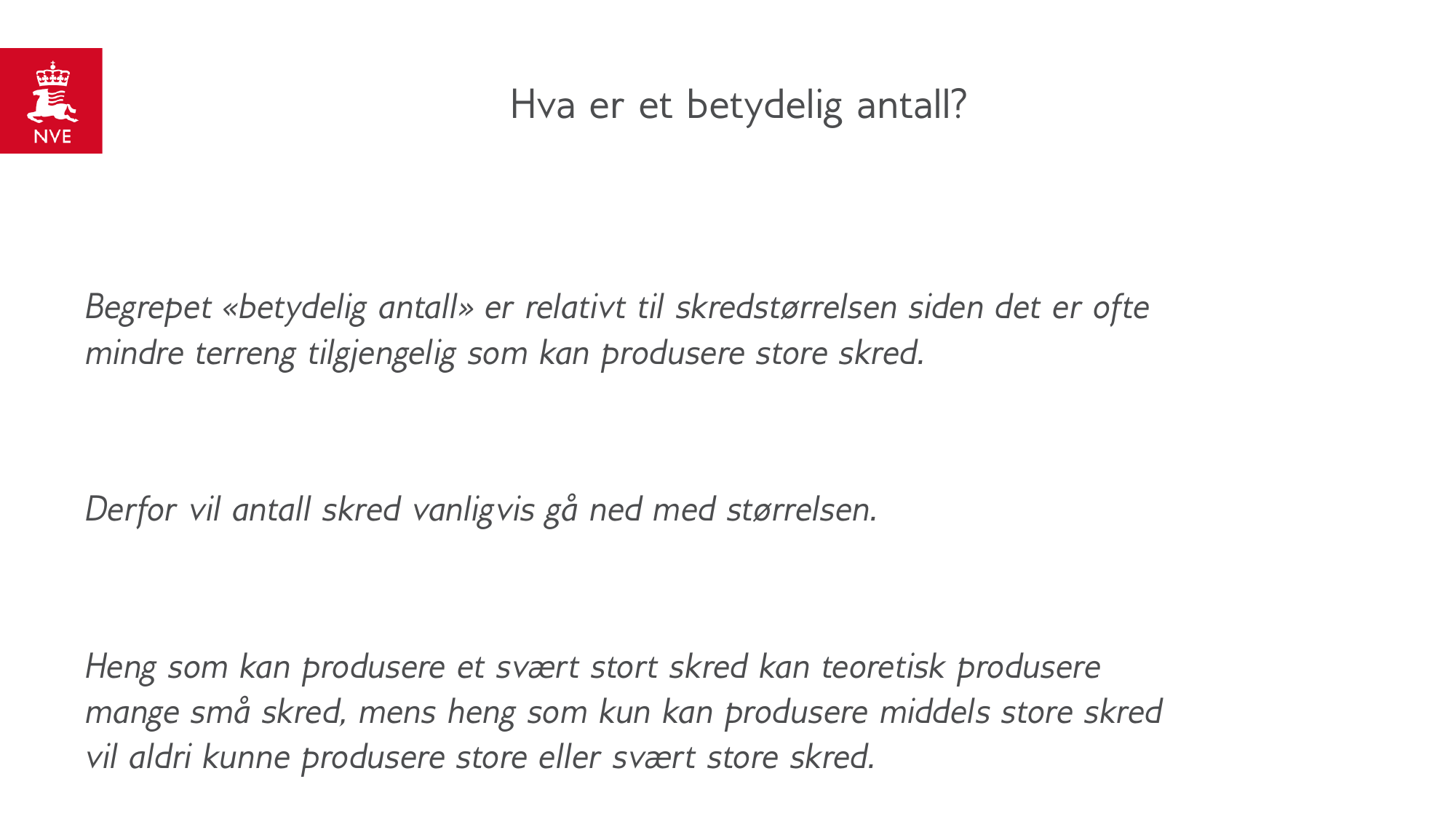

# Hva er et betydelig antall?
Begrepet «betydelig antall» er relativt til skredstørrelsen siden det er ofte mindre terreng tilgjengelig som kan produsere store skred.

Derfor vil antall skred vanligvis gå ned med størrelsen.

Heng som kan produsere et svært stort skred kan teoretisk produsere mange små skred, mens heng som kun kan produsere middels store skred vil aldri kunne produsere store eller svært store skred.